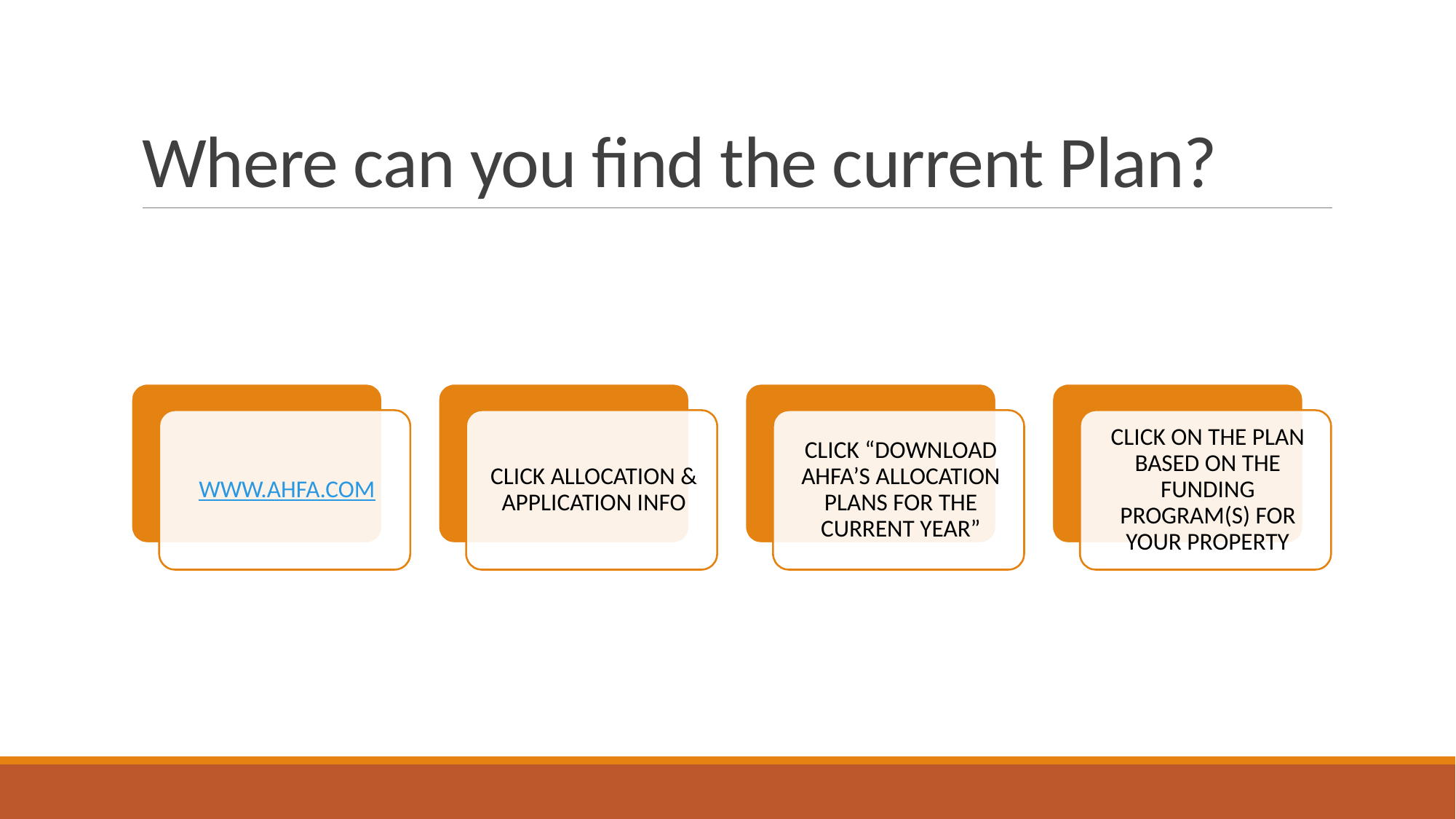

# Where can you find the current Plan?
www.ahfa.com
Click Allocation & Application Info
Click “Download AHFA’s allocation plans for the current year”
Click on the plan based on the funding program(s) for your property